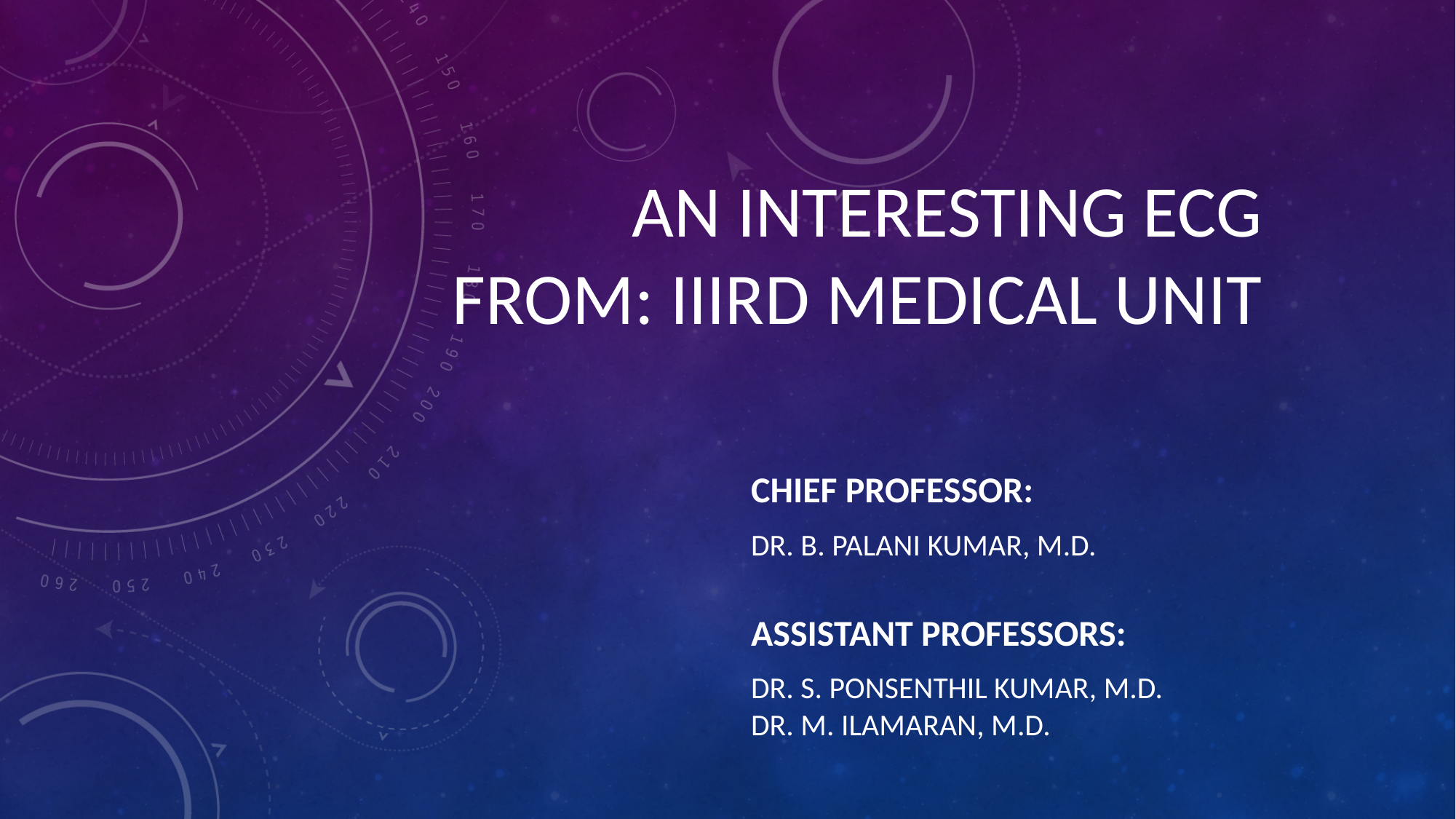

# AN INTERESTING ECG From: IIIrd Medical Unit
Chief Professor:
Dr. B. Palani Kumar, M.D.
Assistant Professors:
Dr. S. Ponsenthil Kumar, M.D.
Dr. M. Ilamaran, M.D.